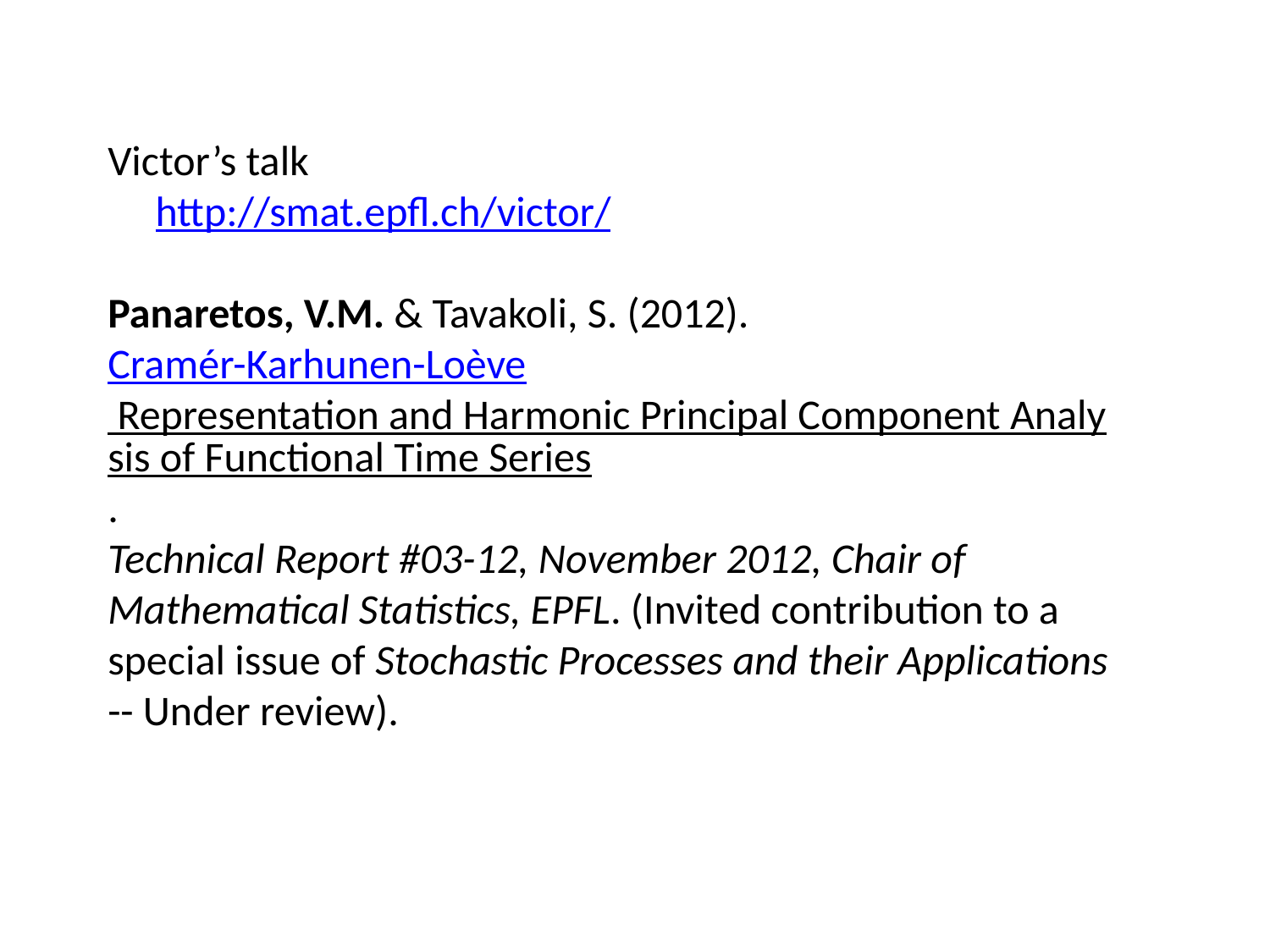

Victor’s talk
     http://smat.epfl.ch/victor/

Panaretos, V.M. & Tavakoli, S. (2012).
Cramér-Karhunen-Loève Representation and Harmonic Principal Component Analysis of Functional Time Series.
Technical Report #03-12, November 2012, Chair of Mathematical Statistics, EPFL. (Invited contribution to a special issue of Stochastic Processes and their Applications -- Under review).